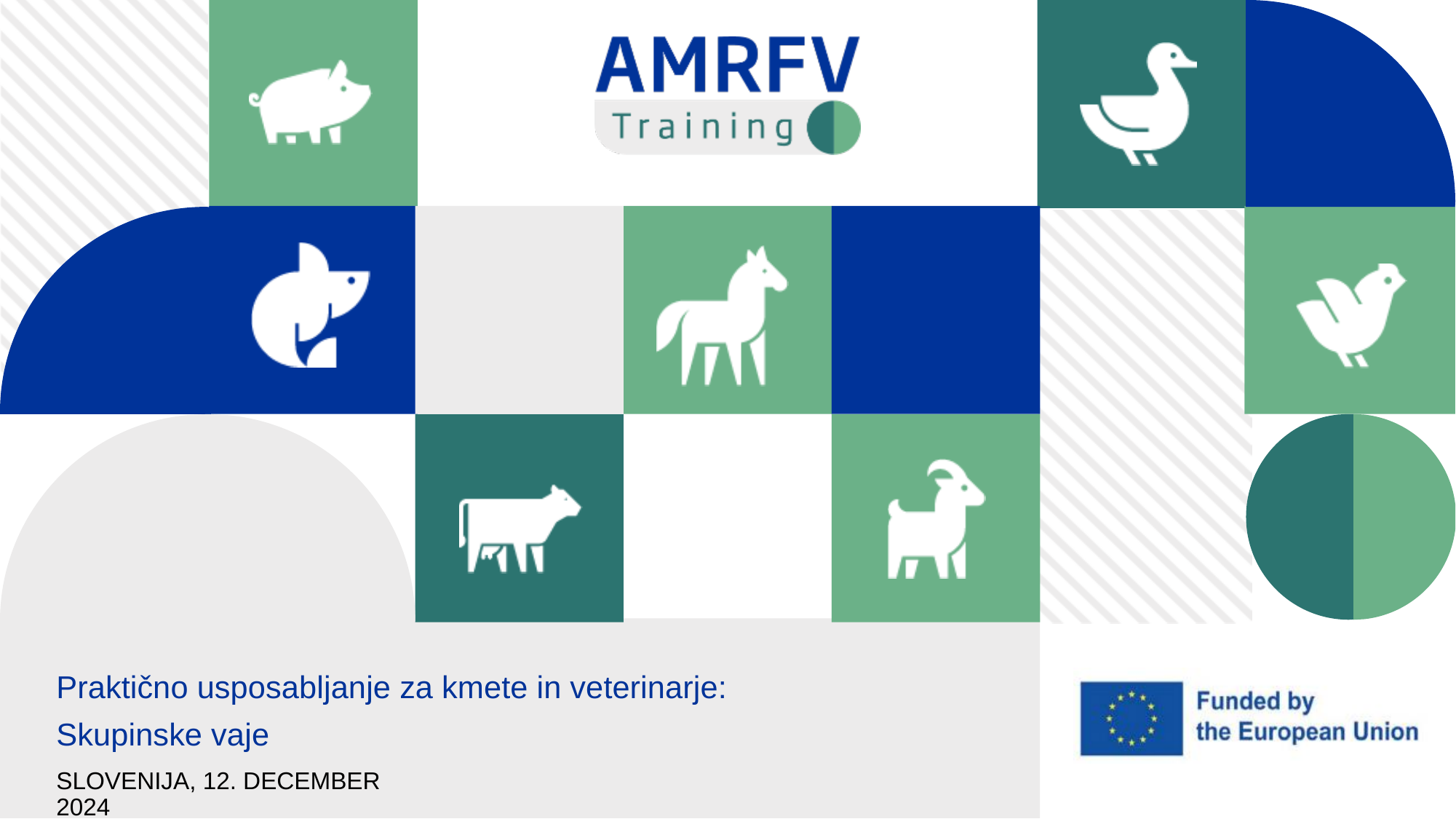

Praktično usposabljanje za kmete in veterinarje:
Skupinske vaje
SLOVENIJA, 12. DECEMBER 2024